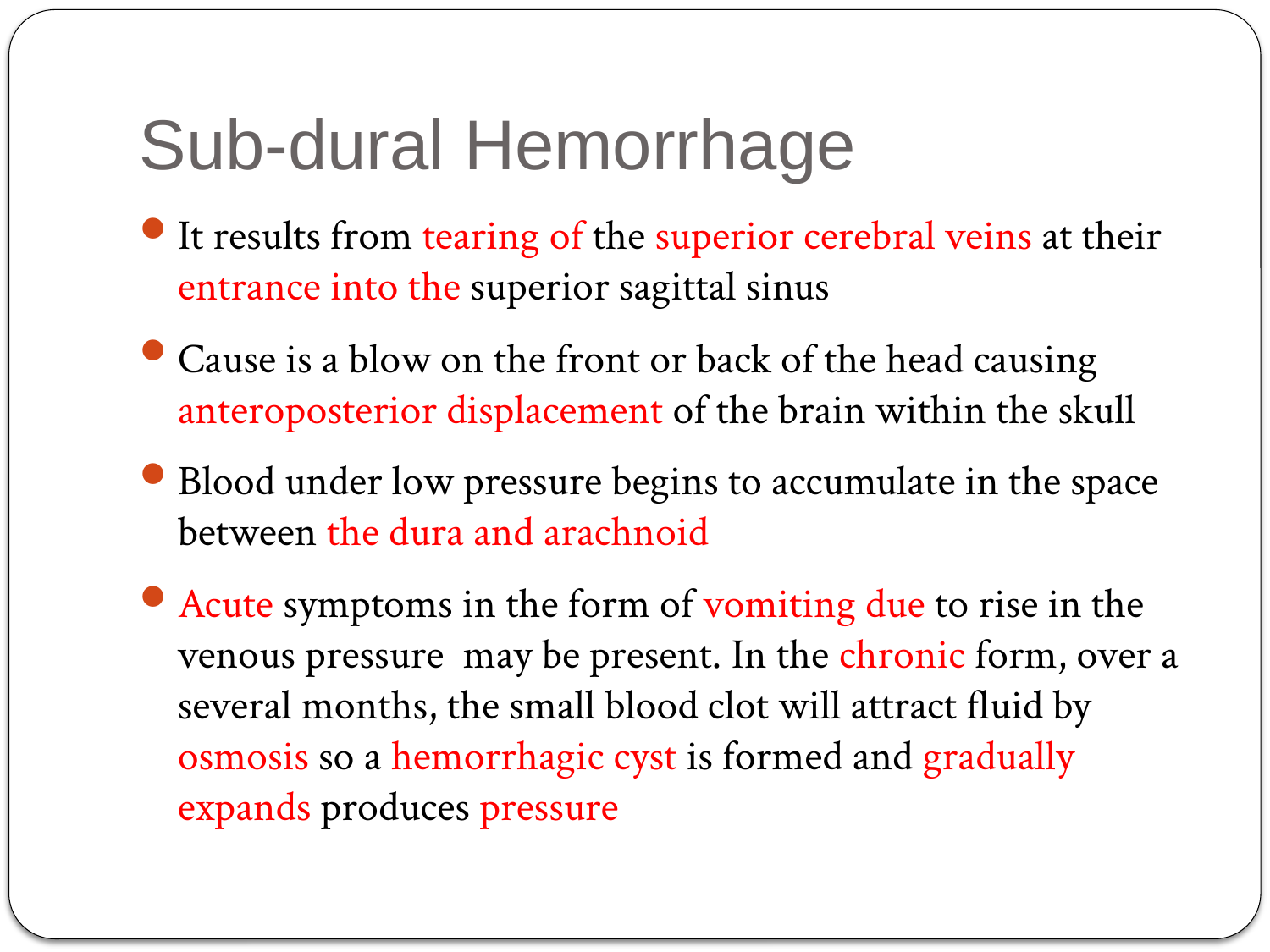

# Sub-dural Hemorrhage
It results from tearing of the superior cerebral veins at their entrance into the superior sagittal sinus
Cause is a blow on the front or back of the head causing anteroposterior displacement of the brain within the skull
Blood under low pressure begins to accumulate in the space between the dura and arachnoid
Acute symptoms in the form of vomiting due to rise in the venous pressure  may be present. In the chronic form, over a several months, the small blood clot will attract fluid by osmosis so a hemorrhagic cyst is formed and gradually expands produces pressure